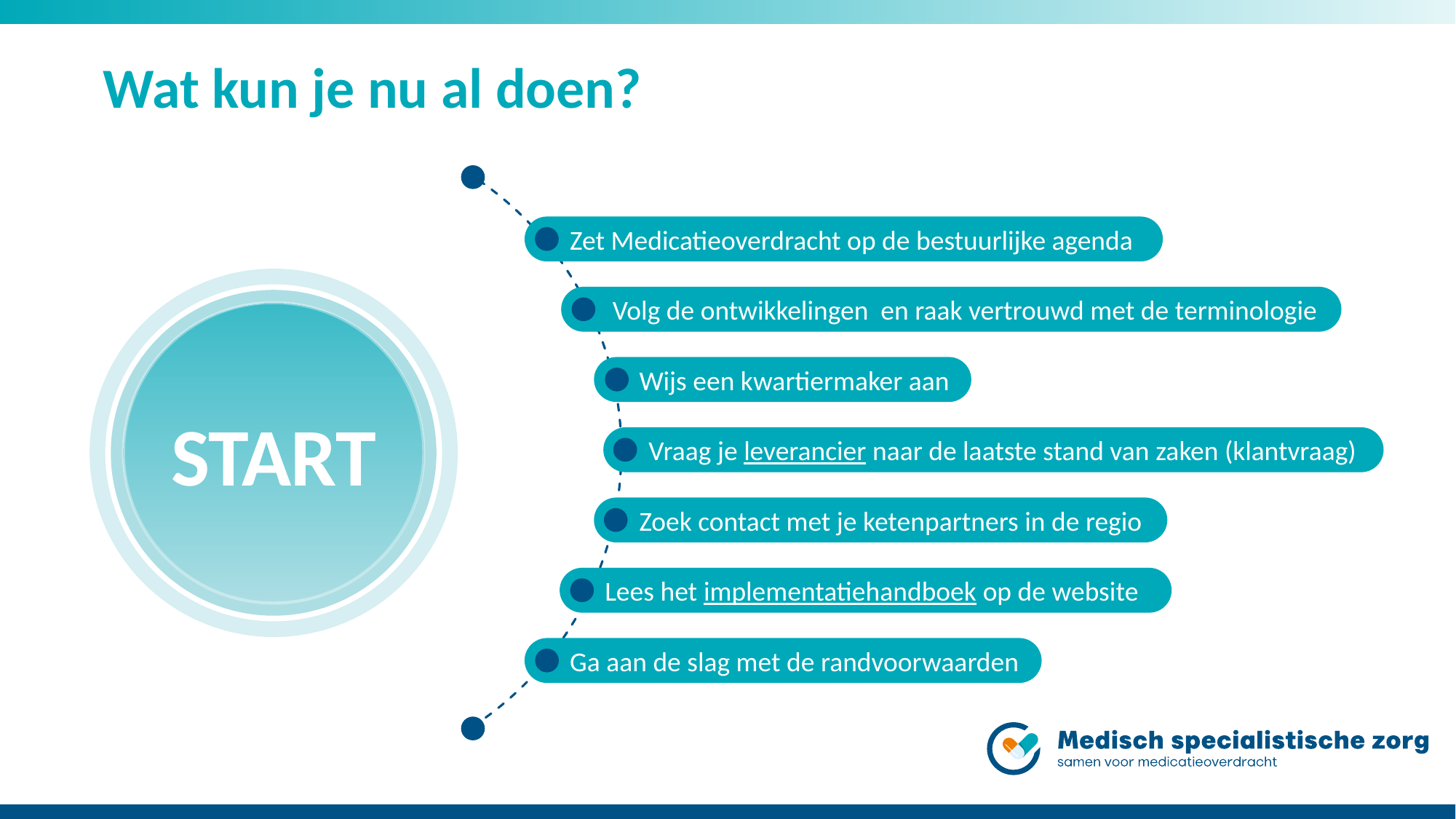

# Wat kun je nu al doen?

Zet Medicatieoverdracht op de bestuurlijke agenda

START
 Volg de ontwikkelingen  en raak vertrouwd met de terminologie

Wijs een kwartiermaker aan

Vraag je leverancier naar de laatste stand van zaken (klantvraag)

Zoek contact met je ketenpartners in de regio

Lees het implementatiehandboek op de website

Ga aan de slag met de randvoorwaarden